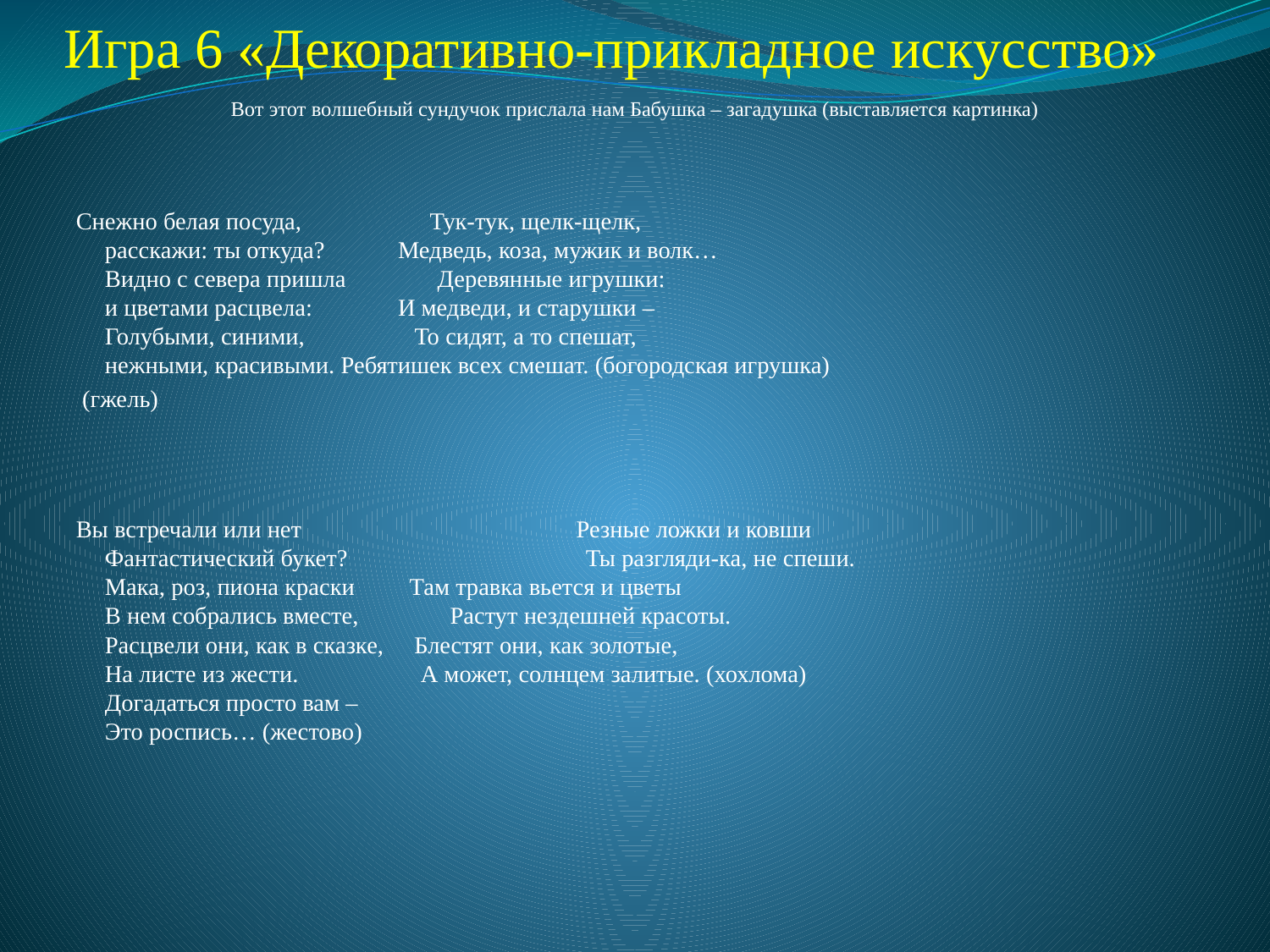

# Игра 6 «Декоративно-прикладное искусство»
Вот этот волшебный сундучок прислала нам Бабушка – загадушка (выставляется картинка)

Снежно белая посуда,                     Тук-тук, щелк-щелк,
расскажи: ты откуда?            Медведь, коза, мужик и волк… 
Видно с севера пришла               Деревянные игрушки: 
и цветами расцвела:              И медведи, и старушки – 
Голубыми, синими,                  То сидят, а то спешат, 
нежными, красивыми. Ребятишек всех смешат. (богородская игрушка)
 (гжель)

Вы встречали или нет                                             Резные ложки и ковши
Фантастический букет?                                       Ты разгляди-ка, не спеши.
Мака, роз, пиона краски         Там травка вьется и цветы 
В нем собрались вместе,               Растут нездешней красоты.
Расцвели они, как в сказке,     Блестят они, как золотые,
На листе из жести.                    А может, солнцем залитые. (хохлома)
Догадаться просто вам –
Это роспись… (жестово)